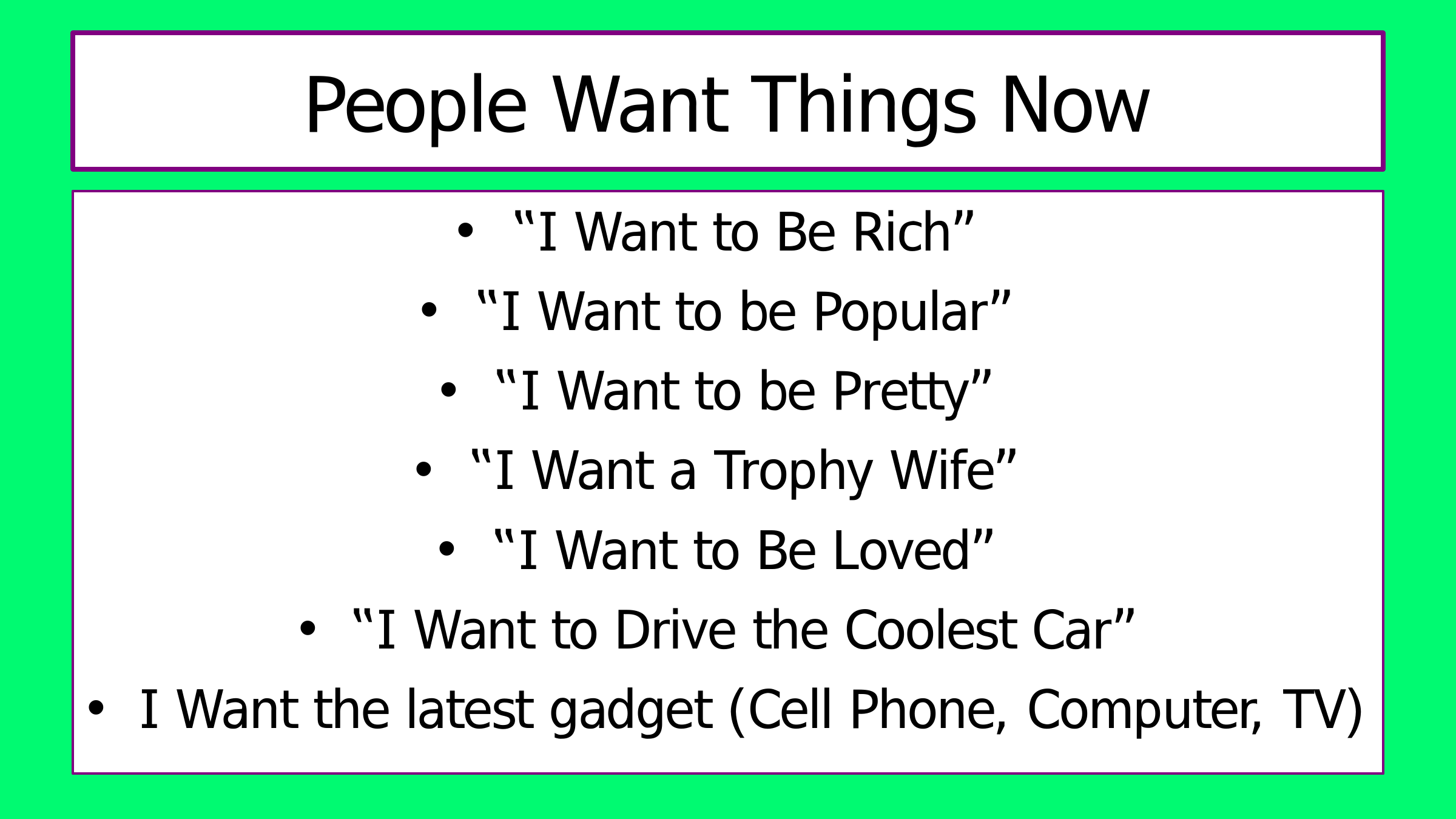

# People Want Things Now
“I Want to Be Rich”

“I Want to be Popular”

“I Want to be Pretty”

“I Want a Trophy Wife”

“I Want to Be Loved”

“I Want to Drive the Coolest Car”

I Want the latest gadget (Cell Phone, Computer, TV)